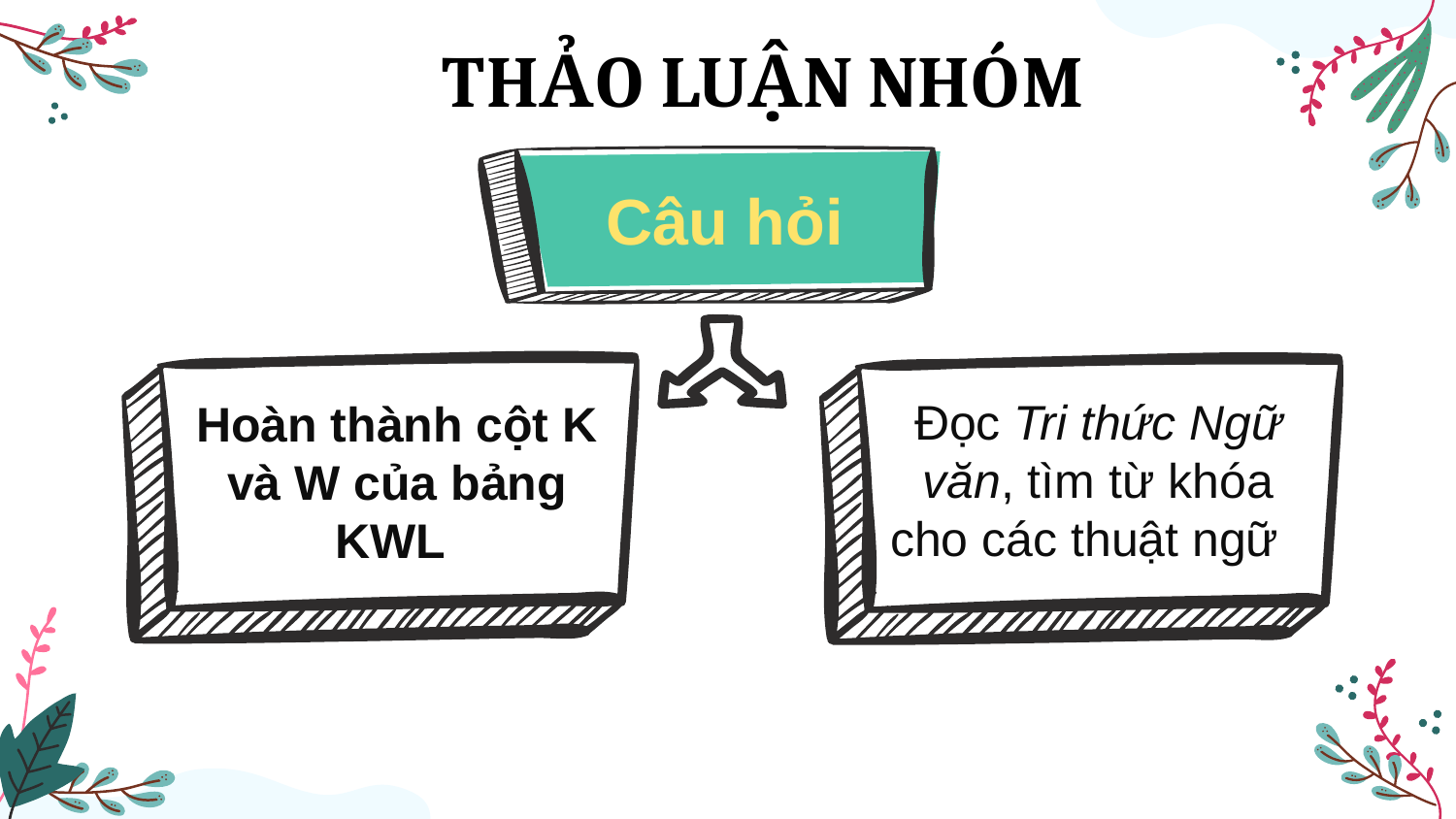

THẢO LUẬN NHÓM

Câu hỏi

Đọc Tri thức Ngữ văn, tìm từ khóa cho các thuật ngữ

Hoàn thành cột K và W của bảng KWL